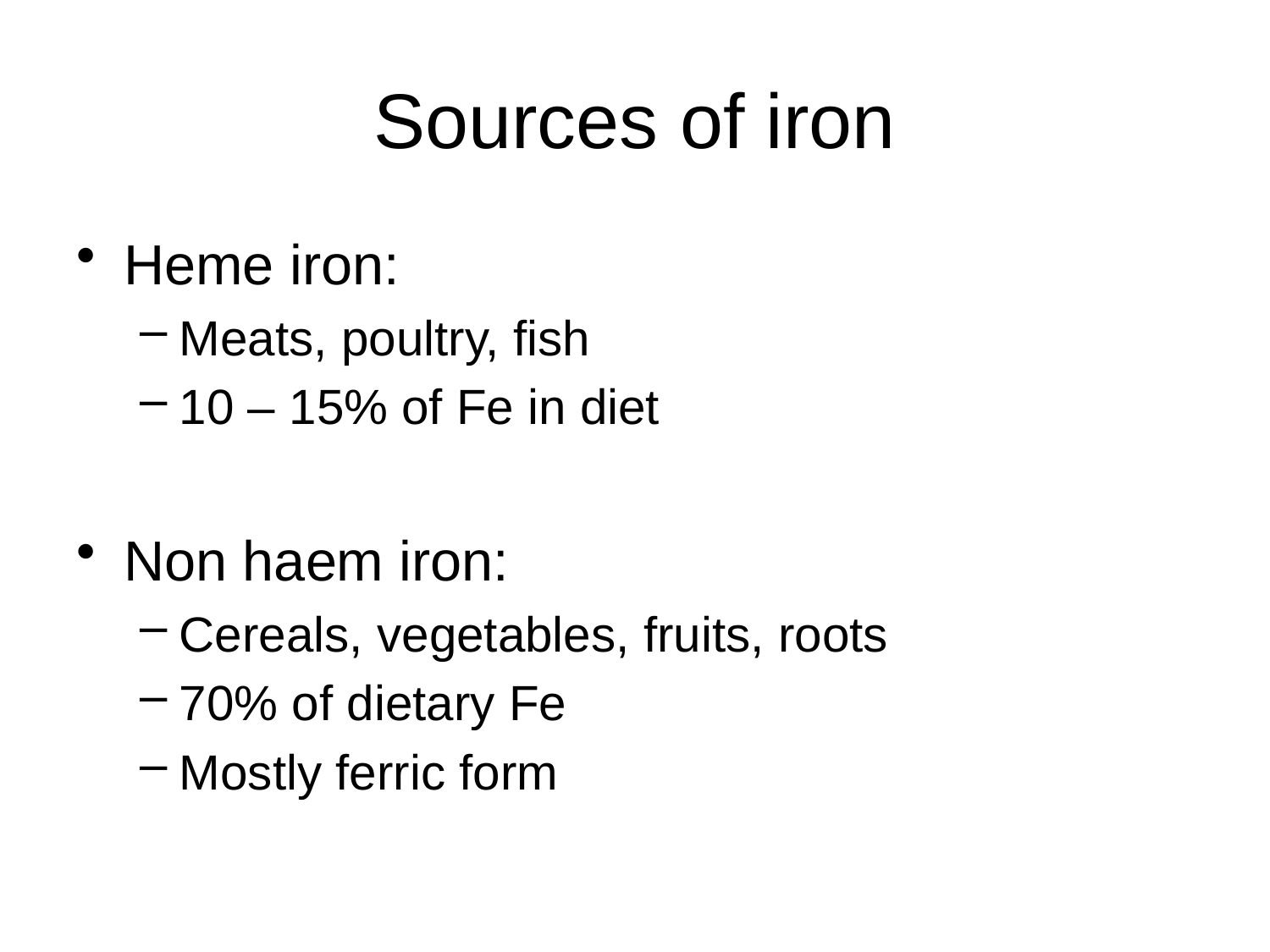

# Sources of iron
Heme iron:
Meats, poultry, fish
10 – 15% of Fe in diet

Non haem iron:
Cereals, vegetables, fruits, roots
70% of dietary Fe
Mostly ferric form